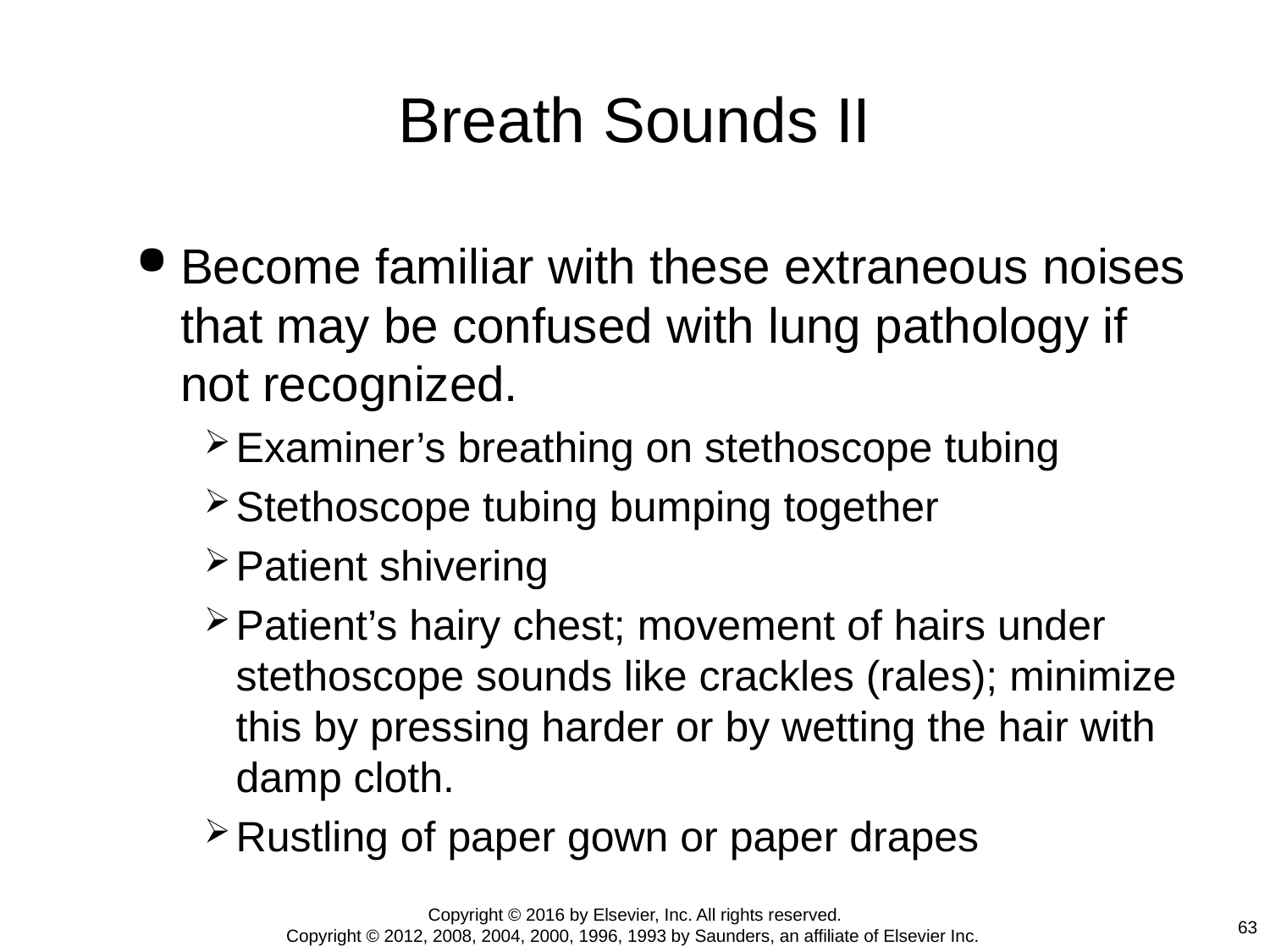

# Breath Sounds II
Become familiar with these extraneous noises that may be confused with lung pathology if not recognized.
Examiner’s breathing on stethoscope tubing
Stethoscope tubing bumping together
Patient shivering
Patient’s hairy chest; movement of hairs under stethoscope sounds like crackles (rales); minimize this by pressing harder or by wetting the hair with damp cloth.
Rustling of paper gown or paper drapes
Copyright © 2016 by Elsevier, Inc. All rights reserved.
Copyright © 2012, 2008, 2004, 2000, 1996, 1993 by Saunders, an affiliate of Elsevier Inc.
63